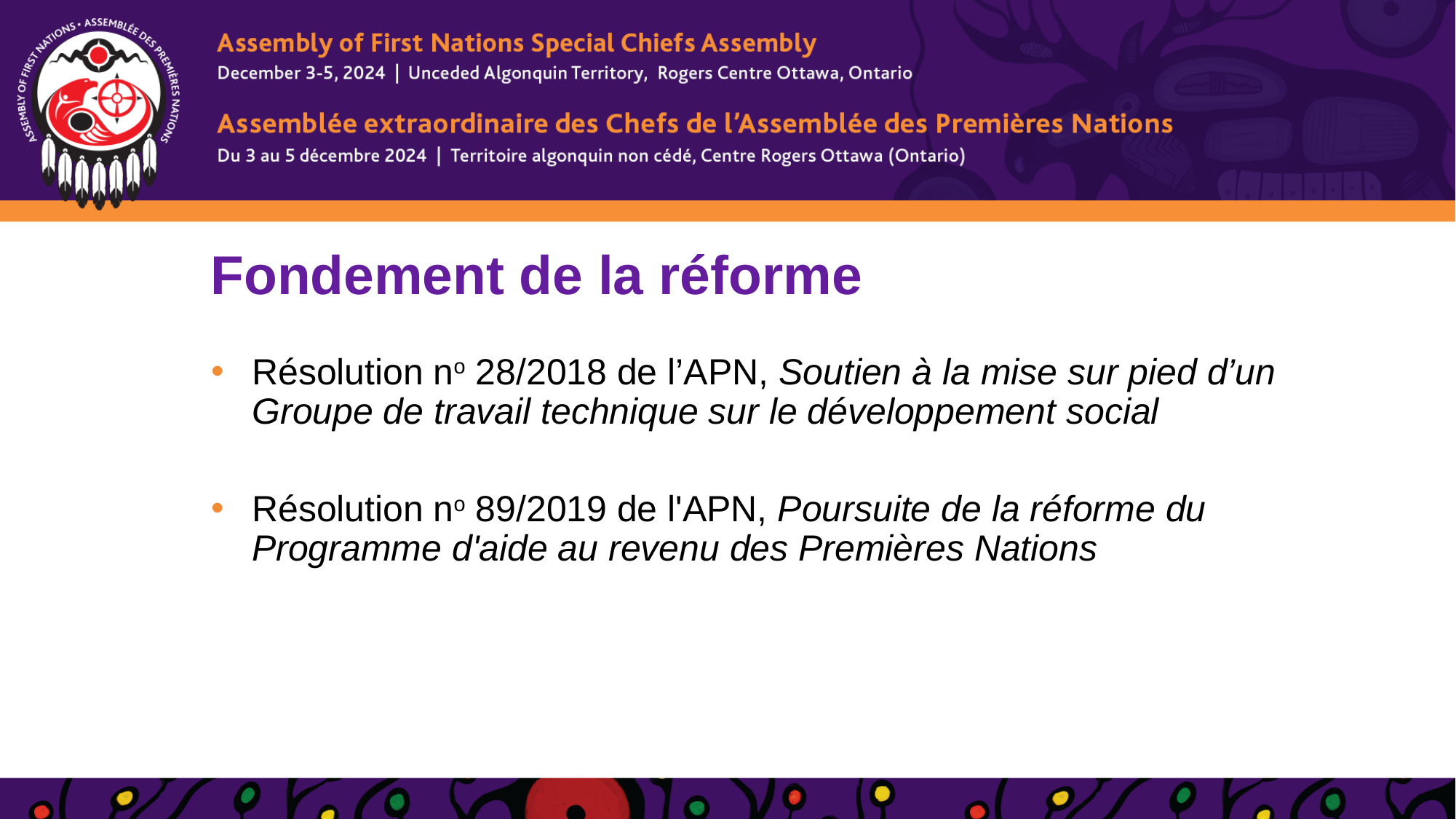

# Fondement de la réforme
Résolution no 28/2018 de l’APN, Soutien à la mise sur pied d’un Groupe de travail technique sur le développement social
Résolution no 89/2019 de l'APN, Poursuite de la réforme du Programme d'aide au revenu des Premières Nations